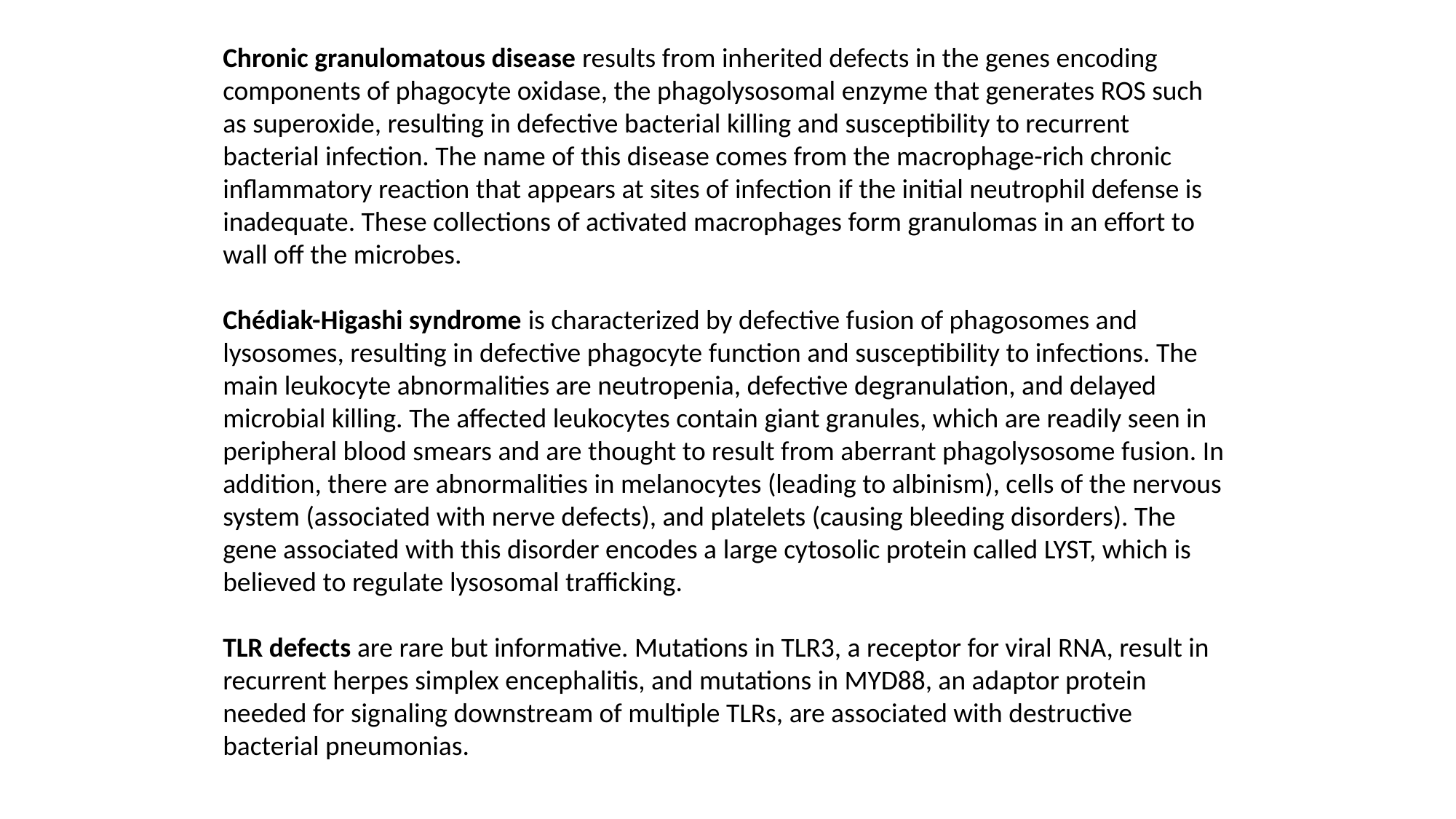

Chronic granulomatous disease results from inherited defects in the genes encoding components of phagocyte oxidase, the phagolysosomal enzyme that generates ROS such as superoxide, resulting in defective bacterial killing and susceptibility to recurrent bacterial infection. The name of this disease comes from the macrophage-rich chronic inflammatory reaction that appears at sites of infection if the initial neutrophil defense is inadequate. These collections of activated macrophages form granulomas in an effort to wall off the microbes.

Chédiak-Higashi syndrome is characterized by defective fusion of phagosomes and lysosomes, resulting in defective phagocyte function and susceptibility to infections. The main leukocyte abnormalities are neutropenia, defective degranulation, and delayed microbial killing. The affected leukocytes contain giant granules, which are readily seen in peripheral blood smears and are thought to result from aberrant phagolysosome fusion. In addition, there are abnormalities in melanocytes (leading to albinism), cells of the nervous system (associated with nerve defects), and platelets (causing bleeding disorders). The gene associated with this disorder encodes a large cytosolic protein called LYST, which is believed to regulate lysosomal trafficking.

TLR defects are rare but informative. Mutations in TLR3, a receptor for viral RNA, result in recurrent herpes simplex encephalitis, and mutations in MYD88, an adaptor protein needed for signaling downstream of multiple TLRs, are associated with destructive bacterial pneumonias.